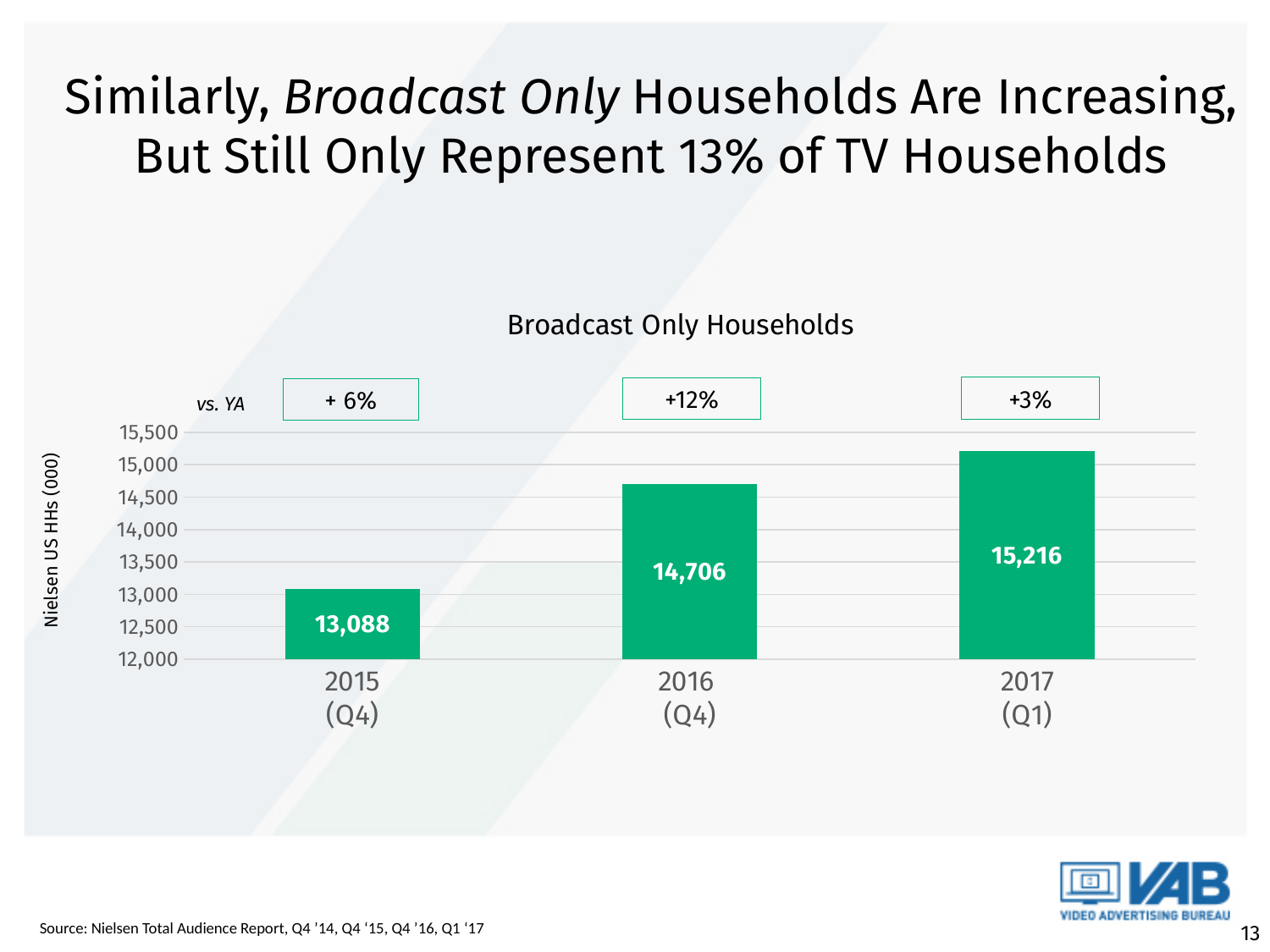

# Similarly, Broadcast Only Households Are Increasing, But Still Only Represent 13% of TV Households

### Chart: Broadcast Only Households

| Category | Broadcast + Broadband |
|---|---|
| 2015
(Q4) | 13088.0 |
| 2016
(Q4) | 14706.0 |
| 2017
(Q1) | 15216.0 |
+3%
+12%
+ 6%
vs. YA
Nielsen US HHs (000)
Source: Nielsen Total Audience Report, Q4 ’14, Q4 ‘15, Q4 ’16, Q1 ‘17
13